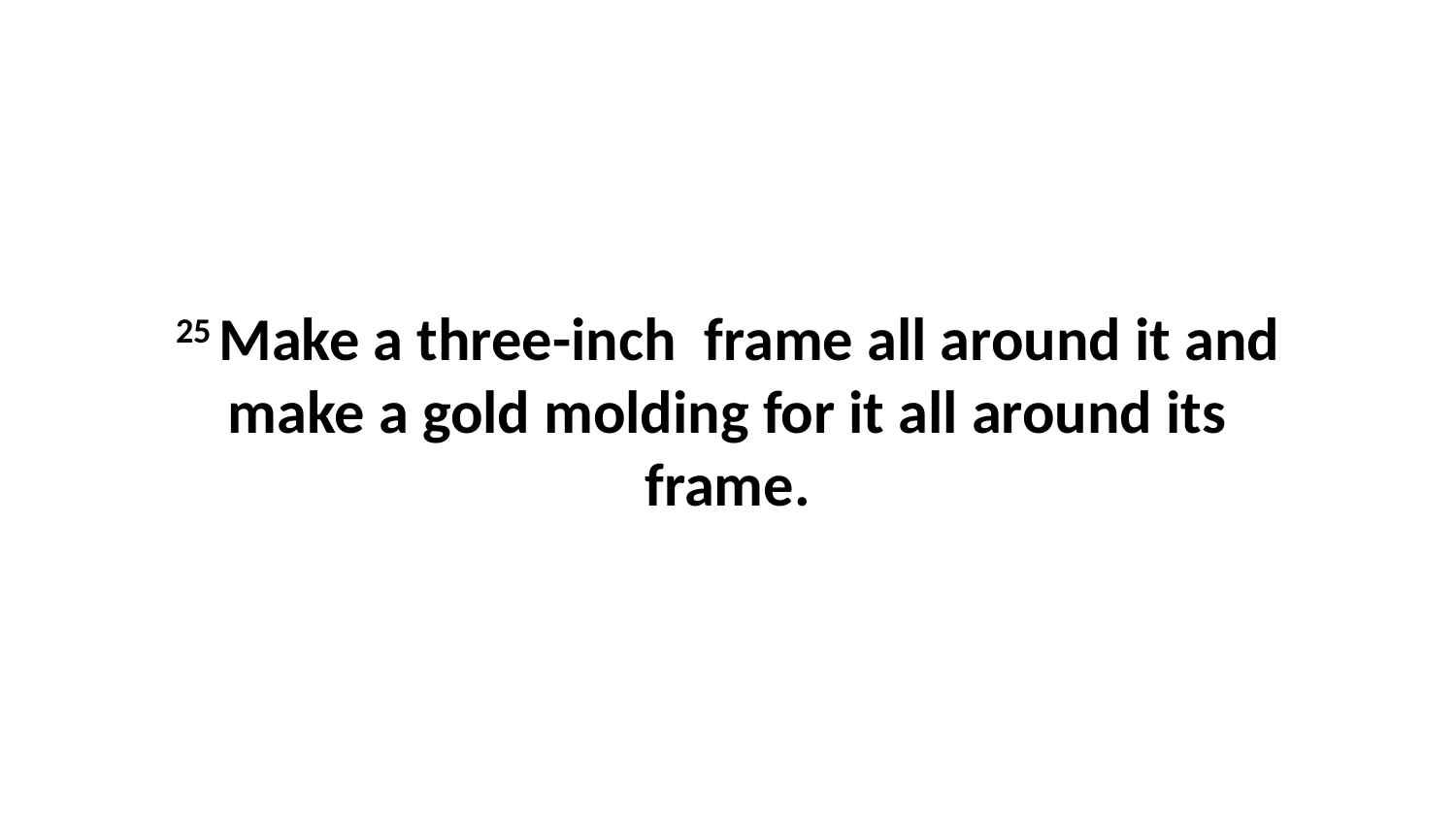

25 Make a three-inch  frame all around it and make a gold molding for it all around its frame.